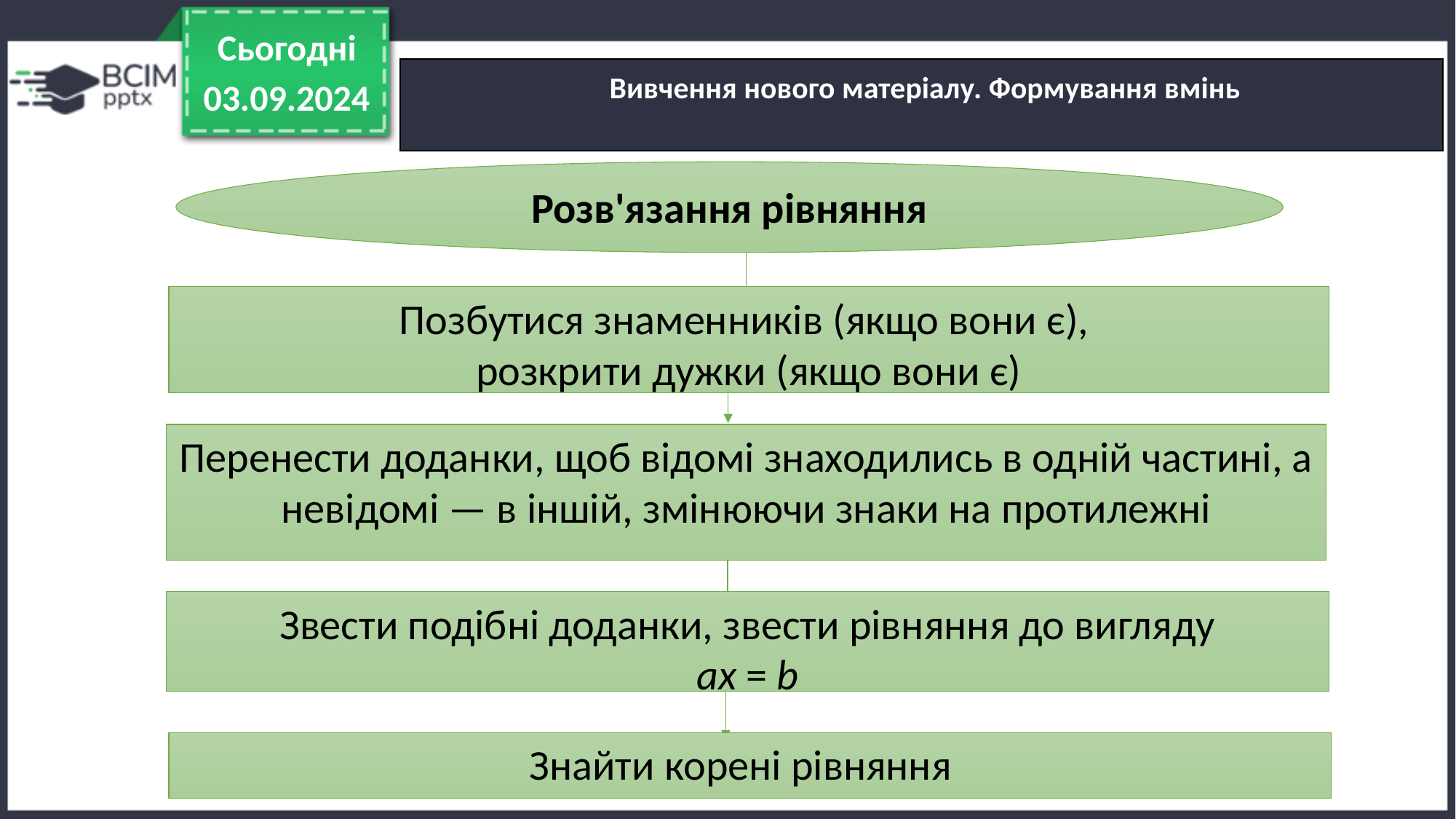

Сьогодні
 Вивчення нового матеріалу. Формування вмінь

03.09.2024
Розв'язання рівняння
Позбутися знаменників (якщо вони є),
розкрити дужки (якщо вони є)

Перенести доданки, щоб відомі знаходились в одній частині, а невідомі — в іншій, змінюючи знаки на протилежні

Звести подібні доданки, звести рівняння до вигляду
ах = b
Знайти корені рівняння